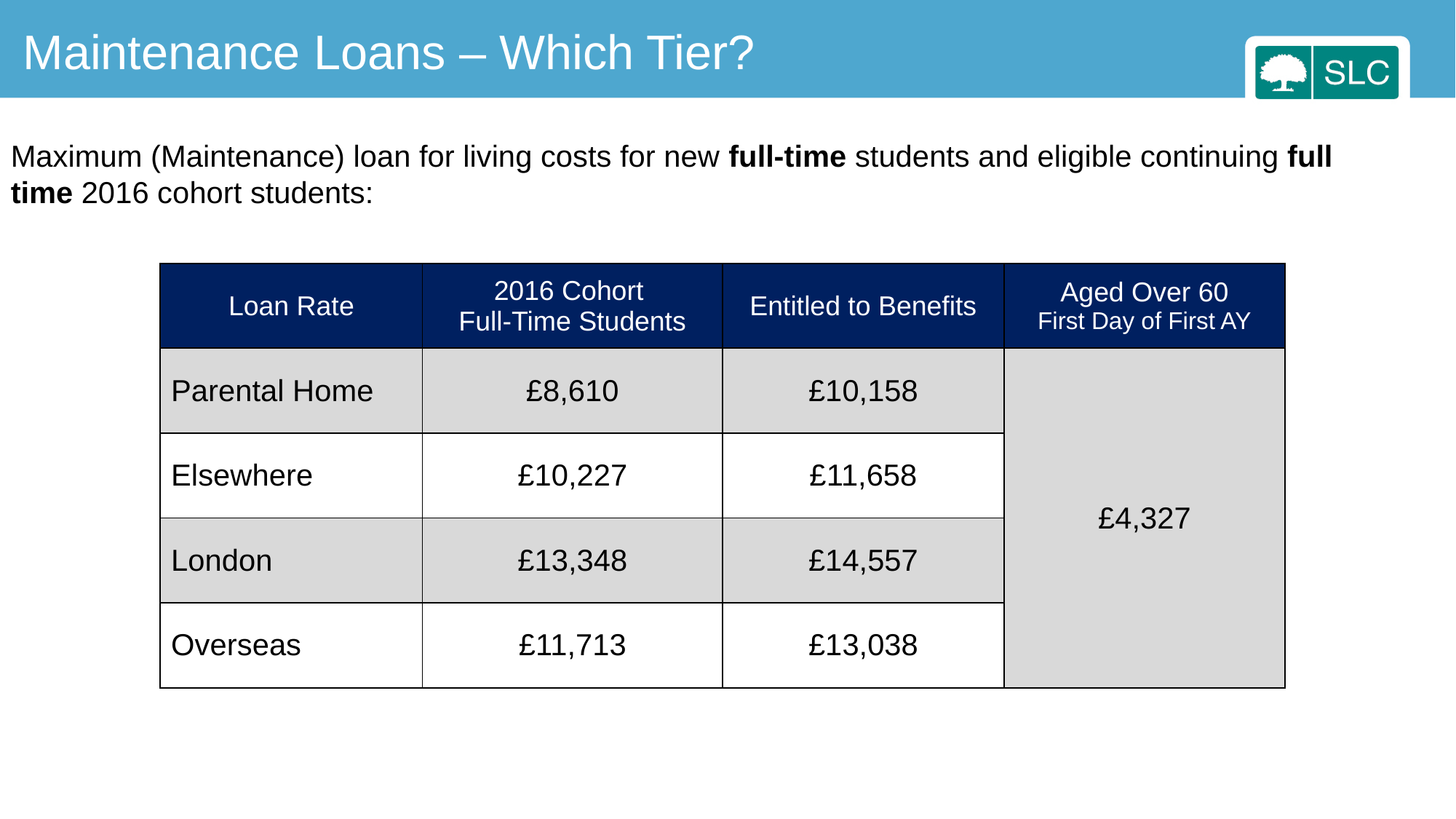

Maintenance Loans – Which Tier?
Maximum (Maintenance) loan for living costs for new full-time students and eligible continuing full
time 2016 cohort students:
| Loan Rate | 2016 Cohort Full-Time Students | Entitled to Benefits | Aged Over 60 First Day of First AY |
| --- | --- | --- | --- |
| Parental Home | £8,610 | £10,158 | £4,327 |
| Elsewhere | £10,227 | £11,658 |  |
| London | £13,348 | £14,557 |  |
| Overseas | £11,713 | £13,038 |  |